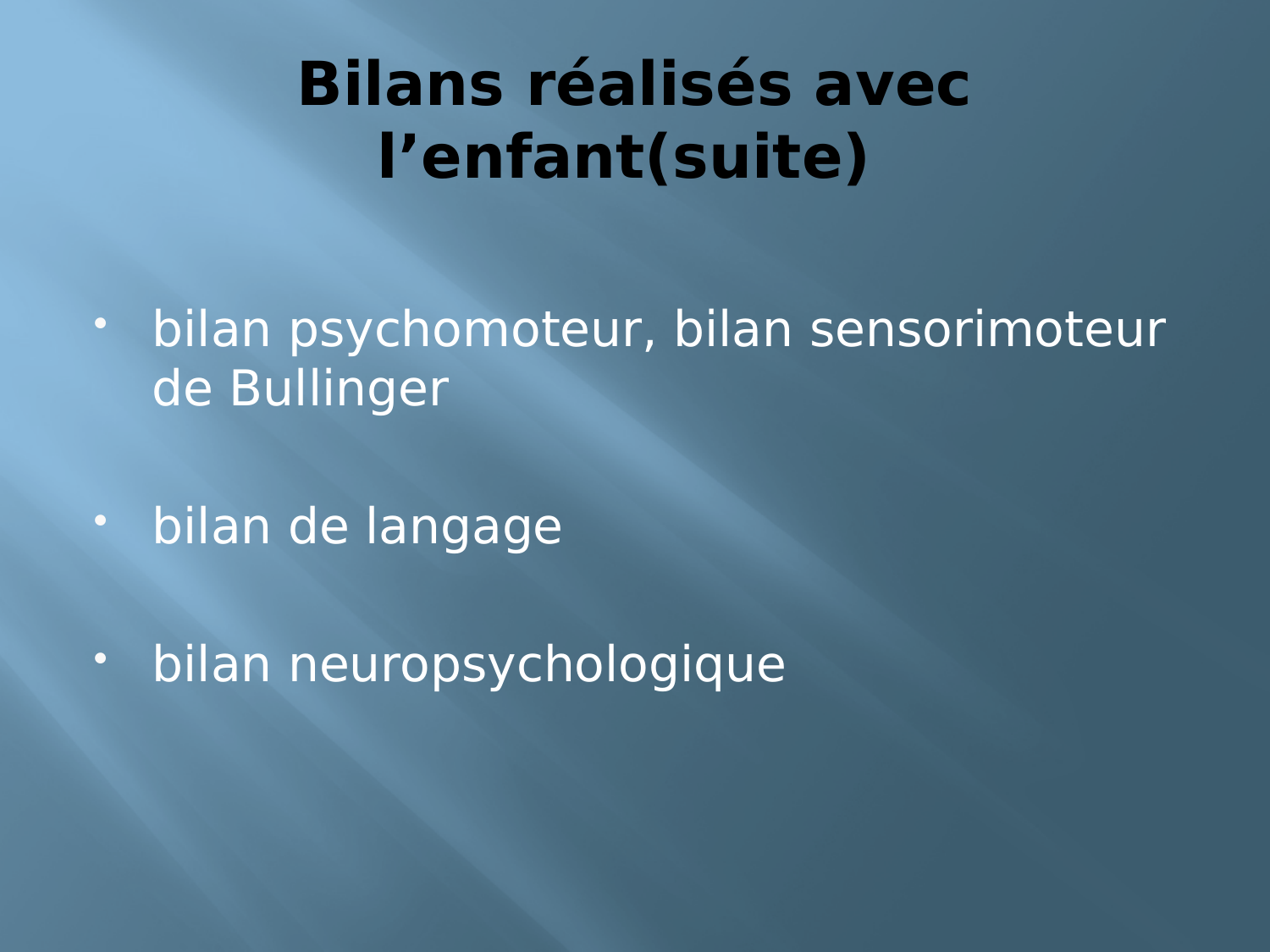

# Bilans réalisés avec l’enfant(suite)

bilan psychomoteur, bilan sensorimoteur de Bullinger

bilan de langage

bilan neuropsychologique